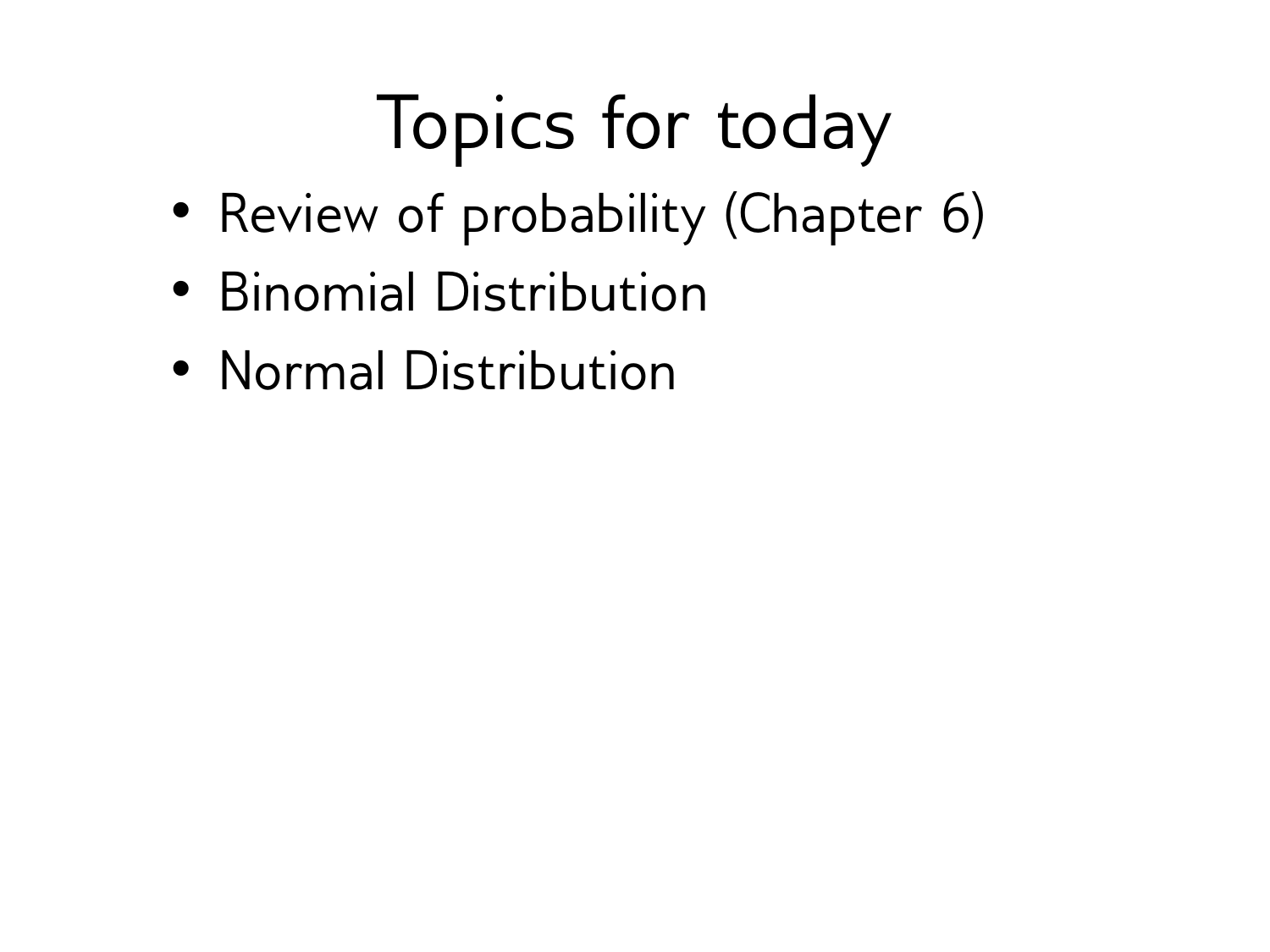

# Topics for today
Review of probability (Chapter 6)
Binomial Distribution
Normal Distribution